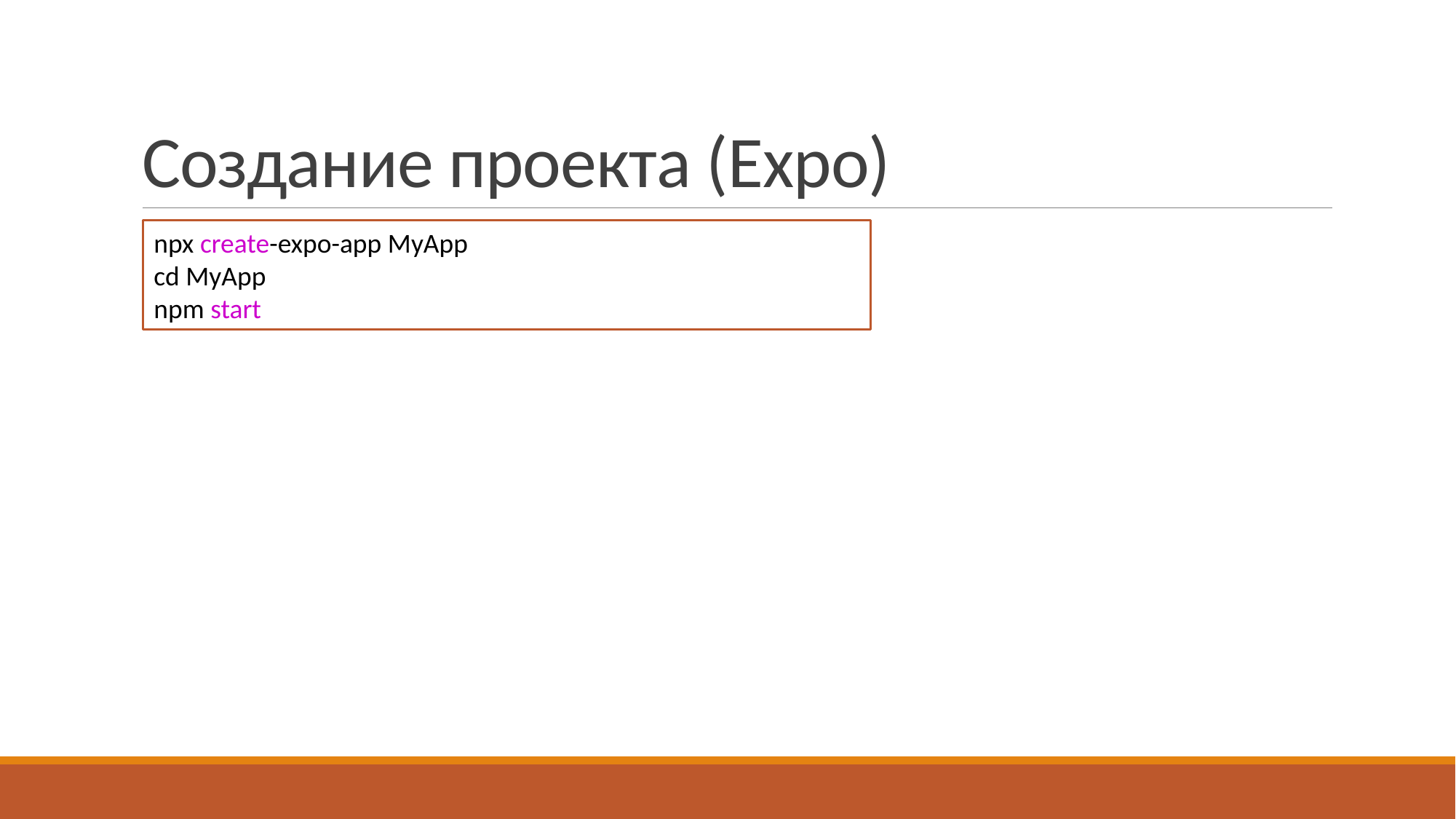

# Создание проекта (Expo)
npx create-expo-app MyApp
cd MyApp
npm start